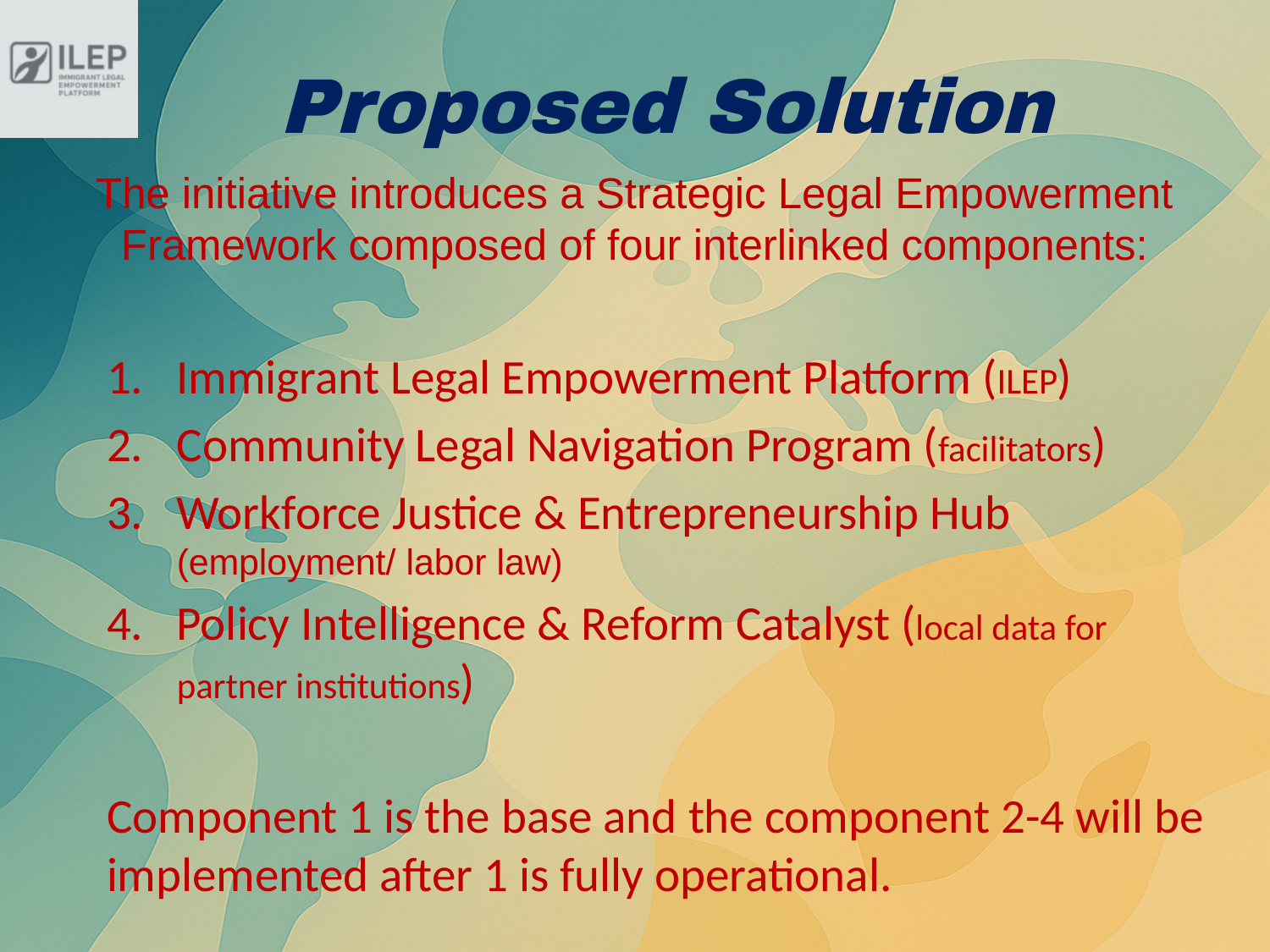

# Proposed Solution
The initiative introduces a Strategic Legal Empowerment Framework composed of four interlinked components:

Immigrant Legal Empowerment Platform (ILEP)
Community Legal Navigation Program (facilitators)
Workforce Justice & Entrepreneurship Hub (employment/ labor law)
Policy Intelligence & Reform Catalyst (local data for partner institutions)

Component 1 is the base and the component 2-4 will be implemented after 1 is fully operational.